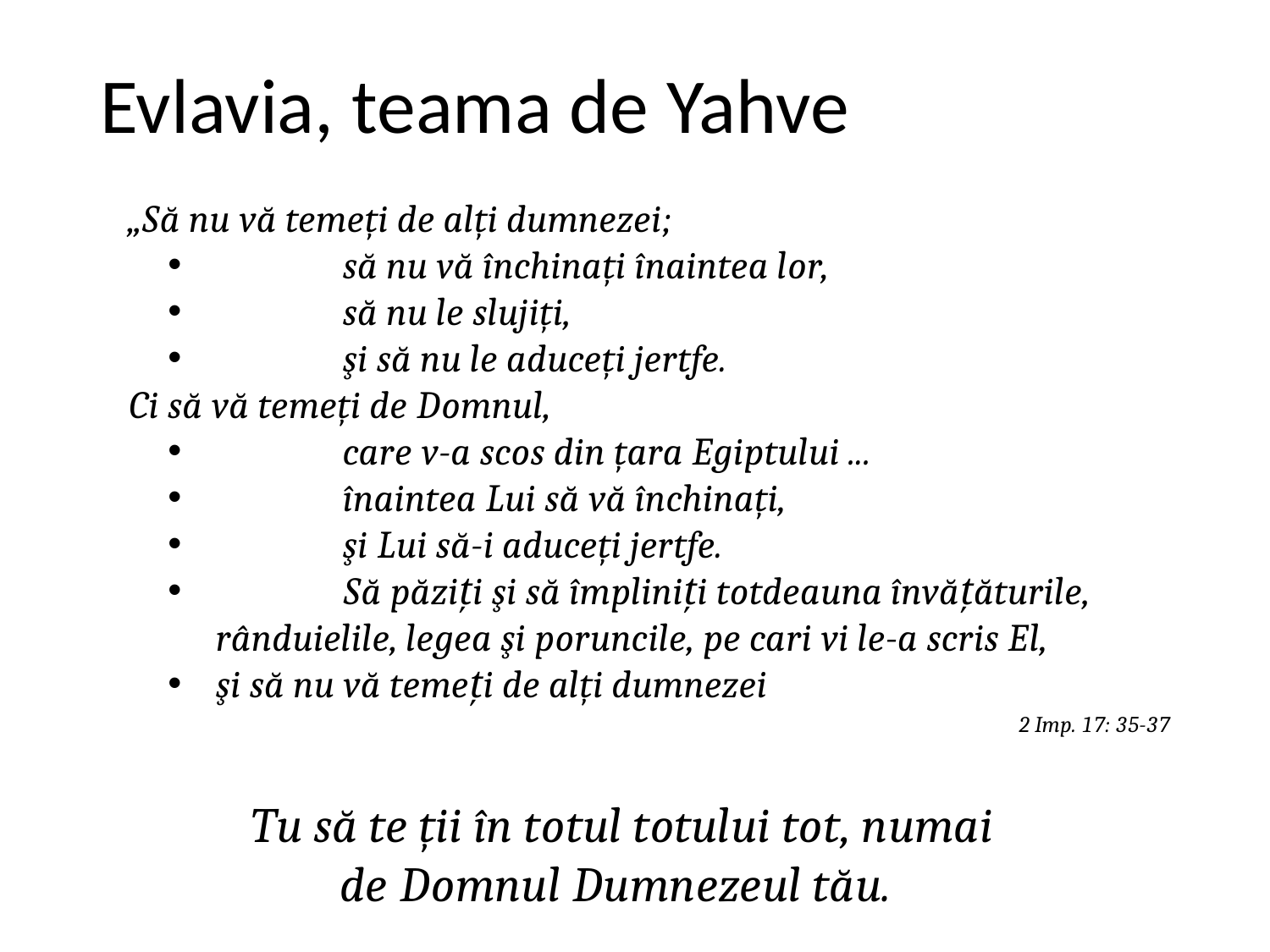

# Evlavia, teama de Yahve
„Să nu vă temeţi de alţi dumnezei;
	să nu vă închinaţi înaintea lor,
	să nu le slujiţi,
	şi să nu le aduceţi jertfe.
Ci să vă temeţi de Domnul,
	care v-a scos din ţara Egiptului ...
	înaintea Lui să vă închinaţi,
	şi Lui să-i aduceţi jertfe.
	Să păziți şi să împliniți totdeauna învățăturile, rânduielile, legea şi poruncile, pe cari vi le-a scris El,
şi să nu vă temeți de alţi dumnezei
 2 Imp. 17: 35-37

Tu să te ţii în totul totului tot, numai de Domnul Dumnezeul tău.